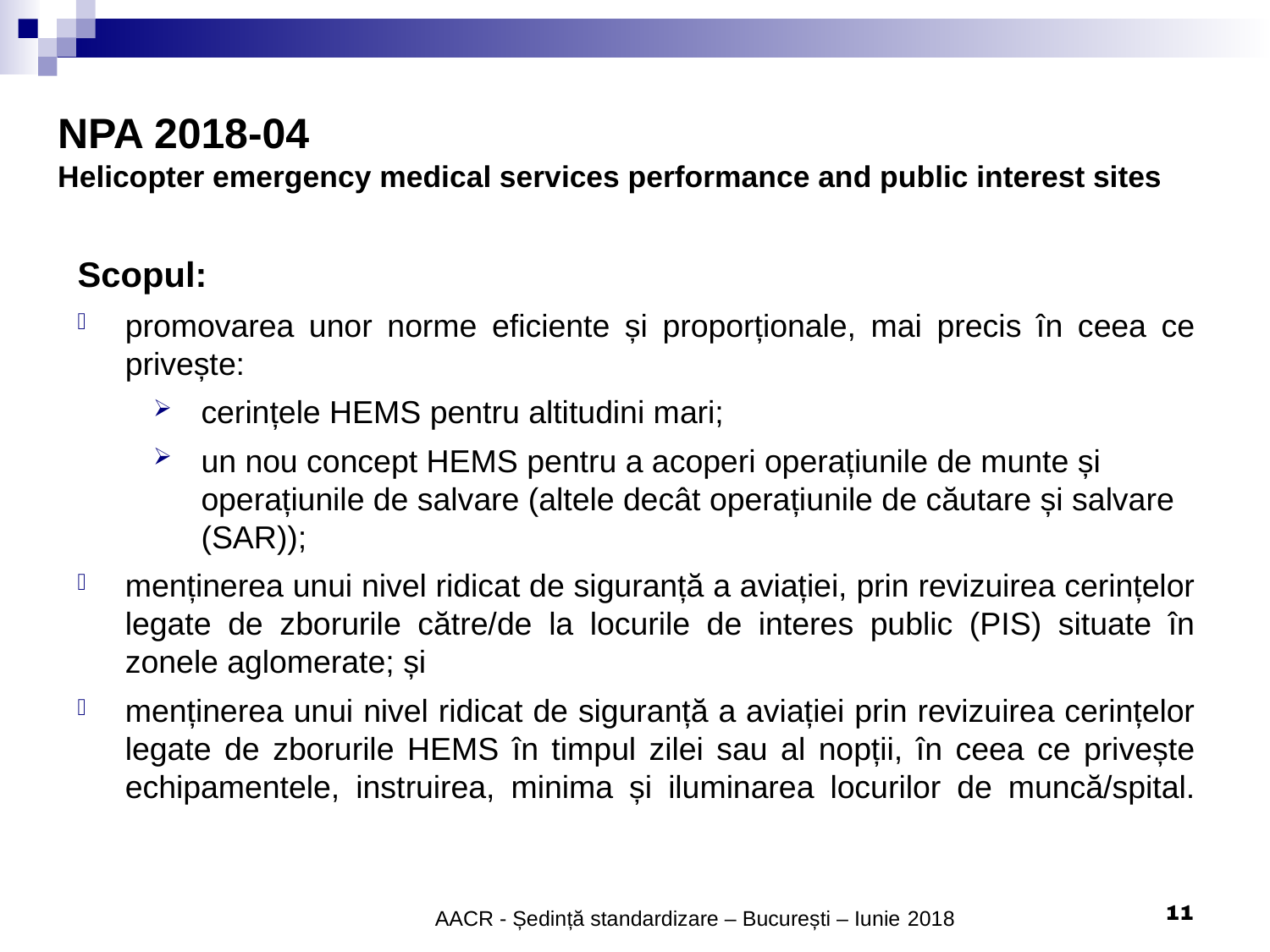

# NPA 2018-04 Helicopter emergency medical services performance and public interest sites
Scopul:
promovarea unor norme eficiente și proporționale, mai precis în ceea ce privește:
cerințele HEMS pentru altitudini mari;
un nou concept HEMS pentru a acoperi operațiunile de munte și operațiunile de salvare (altele decât operațiunile de căutare și salvare (SAR));
menținerea unui nivel ridicat de siguranță a aviației, prin revizuirea cerințelor legate de zborurile către/de la locurile de interes public (PIS) situate în zonele aglomerate; și
menținerea unui nivel ridicat de siguranță a aviației prin revizuirea cerințelor legate de zborurile HEMS în timpul zilei sau al nopții, în ceea ce privește echipamentele, instruirea, minima și iluminarea locurilor de muncă/spital.

11
AACR - Ședință standardizare – București – Iunie 2018